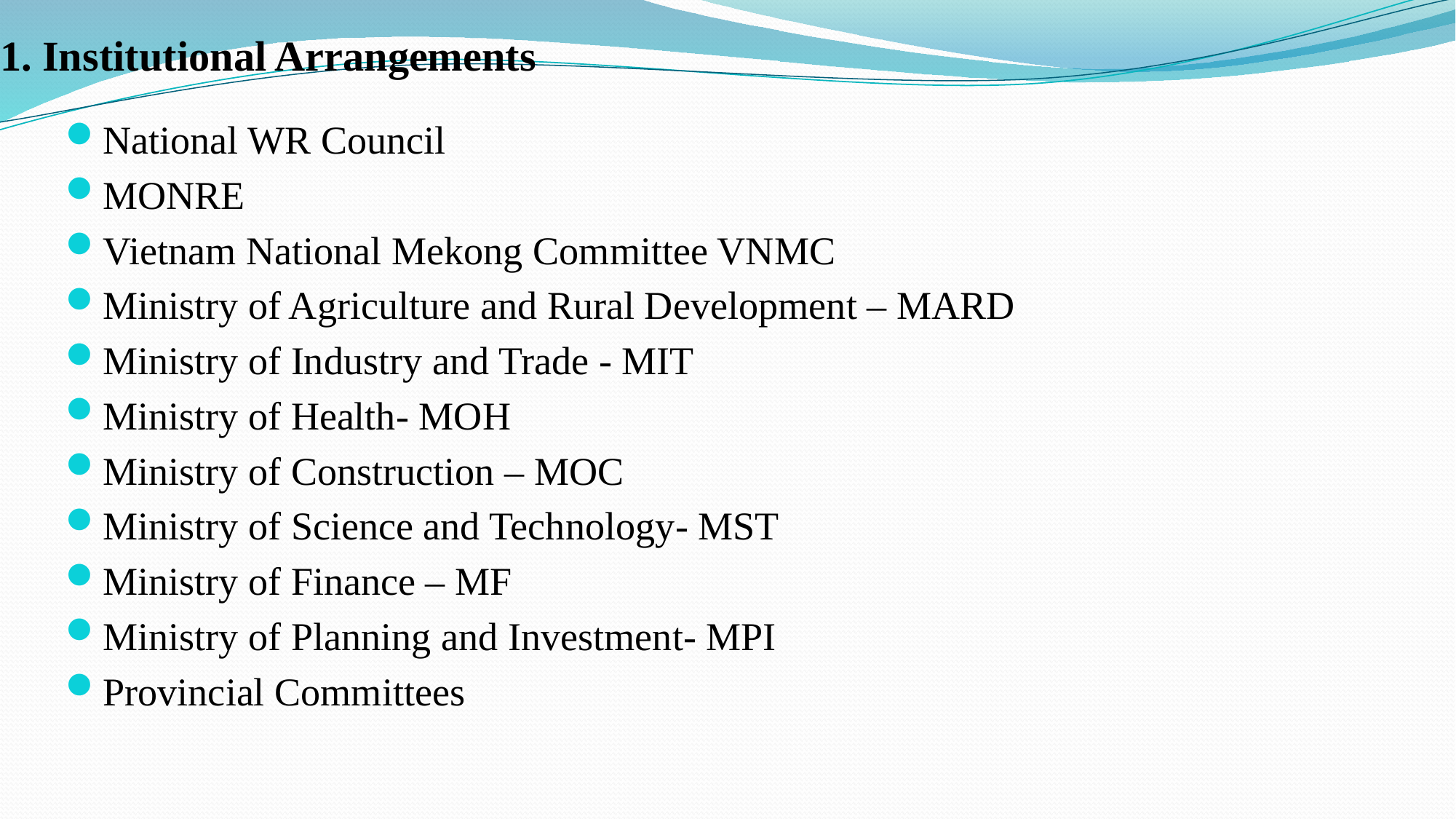

# 1. Institutional Arrangements
National WR Council
MONRE
Vietnam National Mekong Committee VNMC
Ministry of Agriculture and Rural Development – MARD
Ministry of Industry and Trade - MIT
Ministry of Health- MOH
Ministry of Construction – MOC
Ministry of Science and Technology- MST
Ministry of Finance – MF
Ministry of Planning and Investment- MPI
Provincial Committees